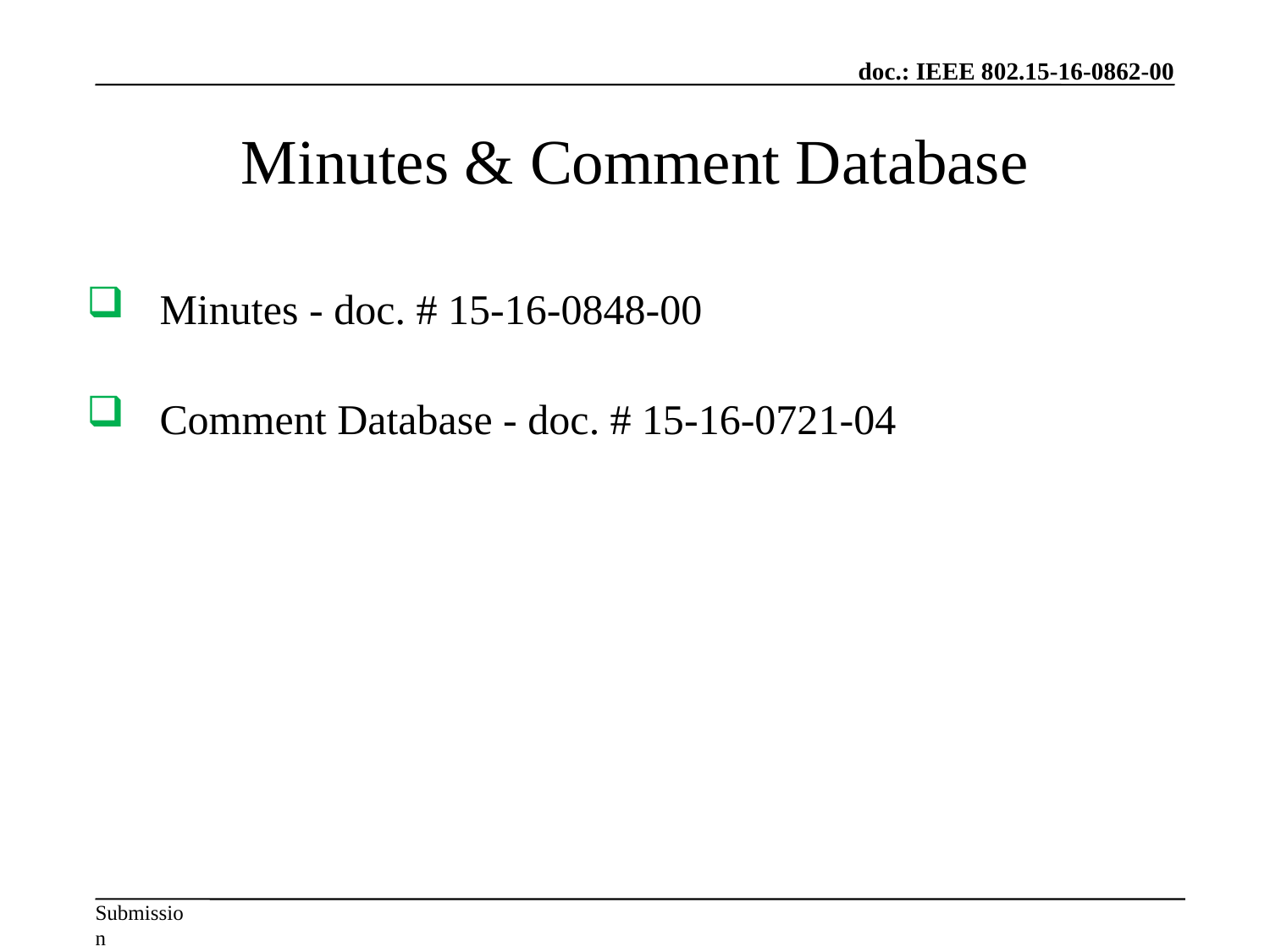

Minutes & Comment Database

Minutes - doc. # 15-16-0848-00

Comment Database - doc. # 15-16-0721-04